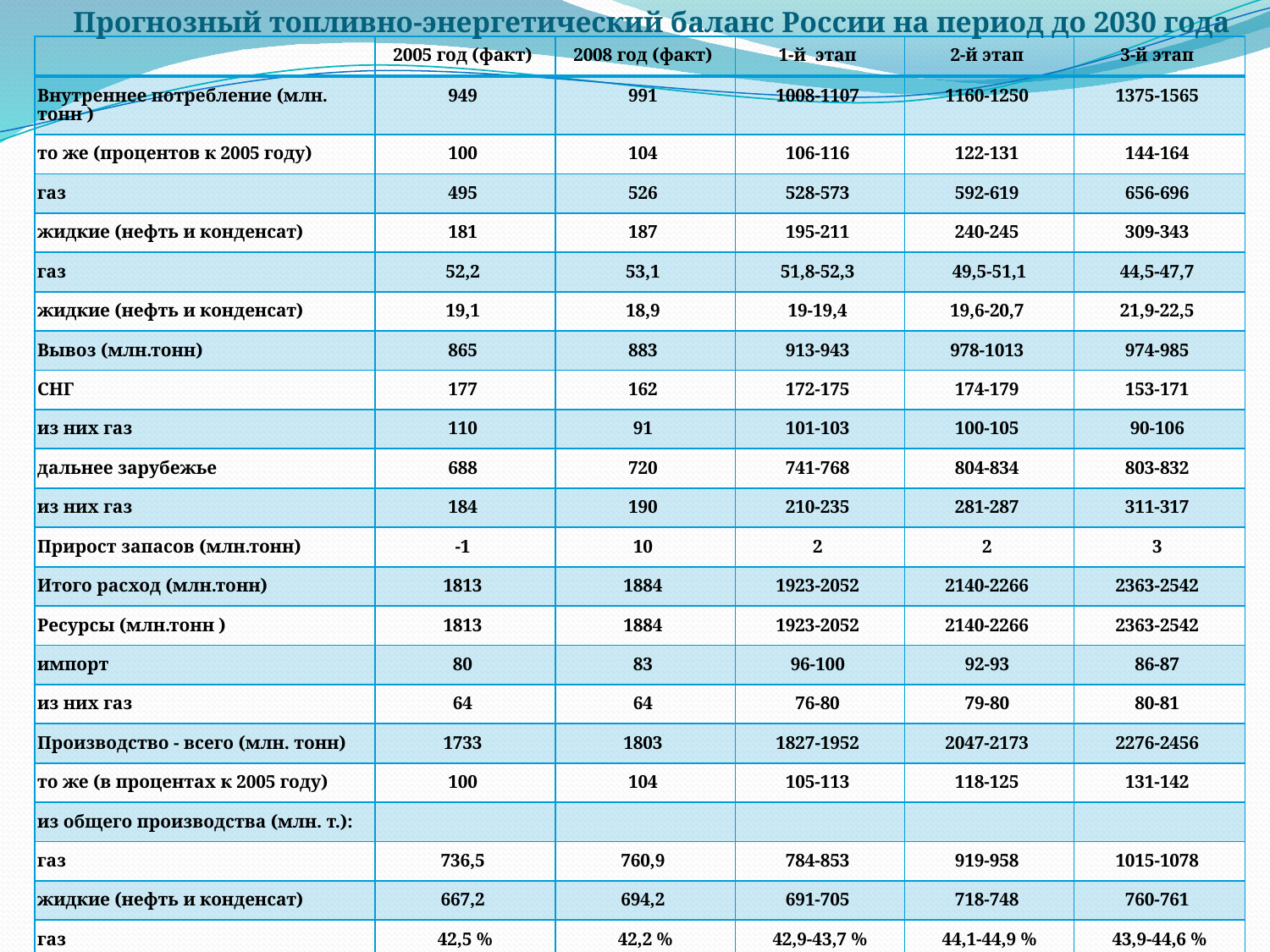

Прогнозный топливно-энергетический баланс России на период до 2030 года

#
|  | 2005 год (факт) | 2008 год (факт) | 1-й этап | 2-й этап | 3-й этап |
| --- | --- | --- | --- | --- | --- |
| Внутреннее потребление (млн. тонн ) | 949 | 991 | 1008-1107 | 1160-1250 | 1375-1565 |
| то же (процентов к 2005 году) | 100 | 104 | 106-116 | 122-131 | 144-164 |
| газ | 495 | 526 | 528-573 | 592-619 | 656-696 |
| жидкие (нефть и конденсат) | 181 | 187 | 195-211 | 240-245 | 309-343 |
| газ | 52,2 | 53,1 | 51,8-52,3 | 49,5-51,1 | 44,5-47,7 |
| жидкие (нефть и конденсат) | 19,1 | 18,9 | 19-19,4 | 19,6-20,7 | 21,9-22,5 |
| Вывоз (млн.тонн) | 865 | 883 | 913-943 | 978-1013 | 974-985 |
| СНГ | 177 | 162 | 172-175 | 174-179 | 153-171 |
| из них газ | 110 | 91 | 101-103 | 100-105 | 90-106 |
| дальнее зарубежье | 688 | 720 | 741-768 | 804-834 | 803-832 |
| из них газ | 184 | 190 | 210-235 | 281-287 | 311-317 |
| Прирост запасов (млн.тонн) | -1 | 10 | 2 | 2 | 3 |
| Итого расход (млн.тонн) | 1813 | 1884 | 1923-2052 | 2140-2266 | 2363-2542 |
| Ресурсы (млн.тонн ) | 1813 | 1884 | 1923-2052 | 2140-2266 | 2363-2542 |
| импорт | 80 | 83 | 96-100 | 92-93 | 86-87 |
| из них газ | 64 | 64 | 76-80 | 79-80 | 80-81 |
| Производство - всего (млн. тонн) | 1733 | 1803 | 1827-1952 | 2047-2173 | 2276-2456 |
| то же (в процентах к 2005 году) | 100 | 104 | 105-113 | 118-125 | 131-142 |
| из общего производства (млн. т.): |  |  |  |  |  |
| газ | 736,5 | 760,9 | 784-853 | 919-958 | 1015-1078 |
| жидкие (нефть и конденсат) | 667,2 | 694,2 | 691-705 | 718-748 | 760-761 |
| газ | 42,5 % | 42,2 % | 42,9-43,7 % | 44,1-44,9 % | 43,9-44,6 % |
| жидкие (нефть и конденсат) | 38,5 % | 38,5 % | 36,1-37,8% | 34,4-35,1 % | 31-33,4 % |